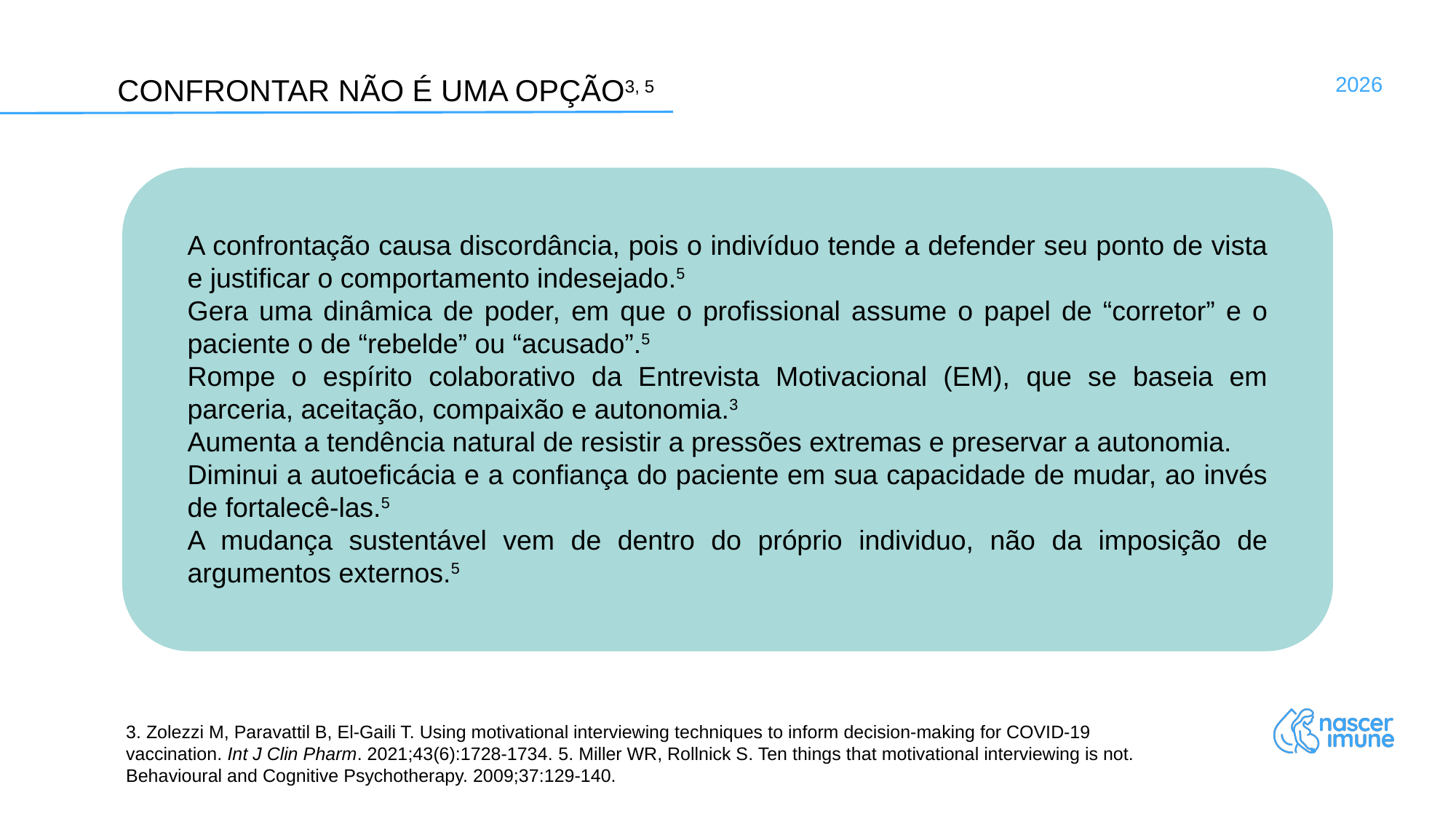

CONFRONTAR NÃO É UMA OPÇÃO3, 5

A confrontação causa discordância, pois o indivíduo tende a defender seu ponto de vista e justificar o comportamento indesejado.5
Gera uma dinâmica de poder, em que o profissional assume o papel de “corretor” e o paciente o de “rebelde” ou “acusado”.5
Rompe o espírito colaborativo da Entrevista Motivacional (EM), que se baseia em parceria, aceitação, compaixão e autonomia.3
Aumenta a tendência natural de resistir a pressões extremas e preservar a autonomia.
Diminui a autoeficácia e a confiança do paciente em sua capacidade de mudar, ao invés de fortalecê-las.5
A mudança sustentável vem de dentro do próprio individuo, não da imposição de argumentos externos.5
3. Zolezzi M, Paravattil B, El-Gaili T. Using motivational interviewing techniques to inform decision-making for COVID-19 vaccination. Int J Clin Pharm. 2021;43(6):1728-1734. 5. Miller WR, Rollnick S. Ten things that motivational interviewing is not. Behavioural and Cognitive Psychotherapy. 2009;37:129-140.